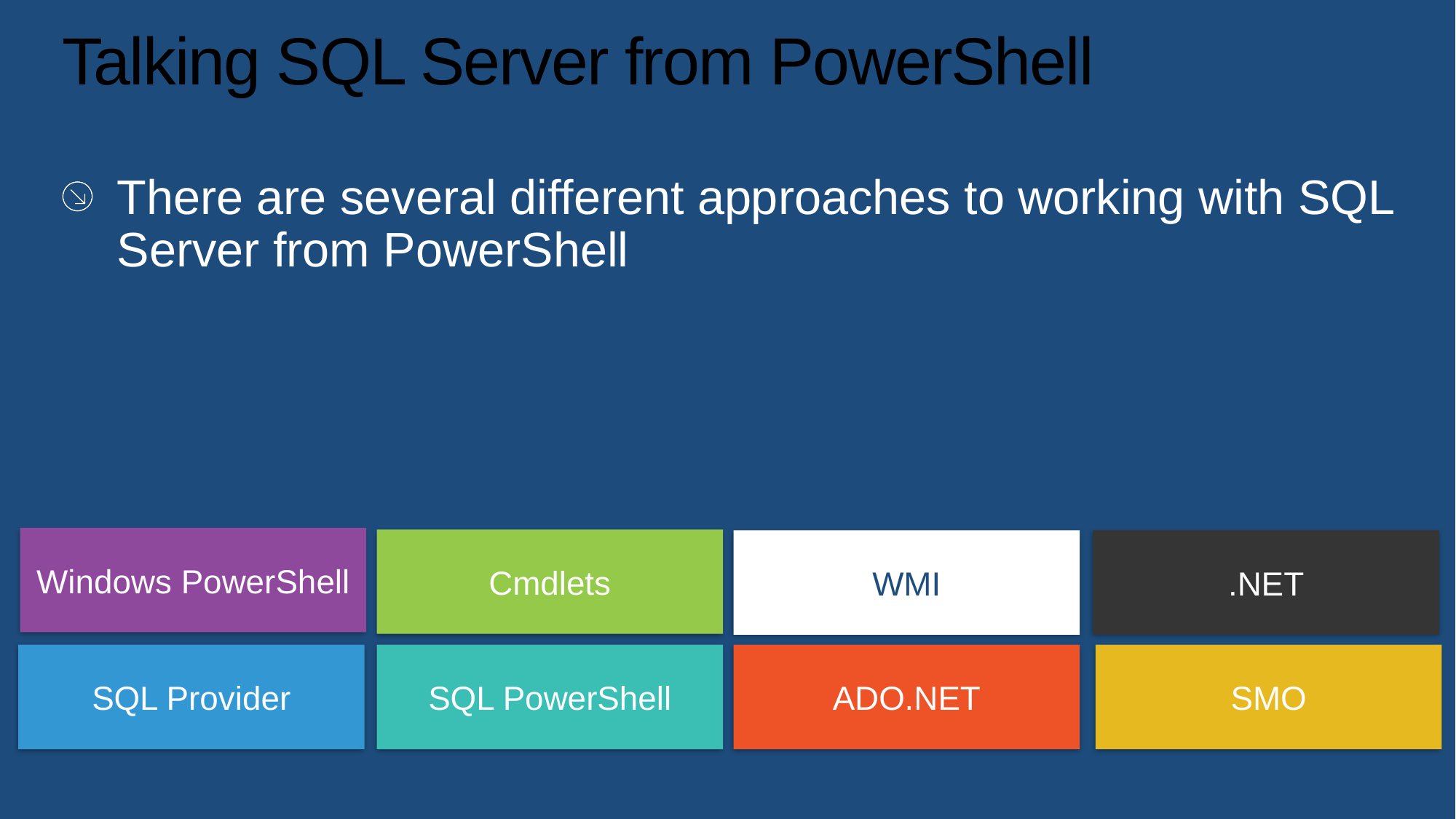

# Talking SQL Server from PowerShell
There are several different approaches to working with SQL Server from PowerShell
Windows PowerShell
Cmdlets
WMI
.NET
SQL Provider
SQL PowerShell
ADO.NET
SMO